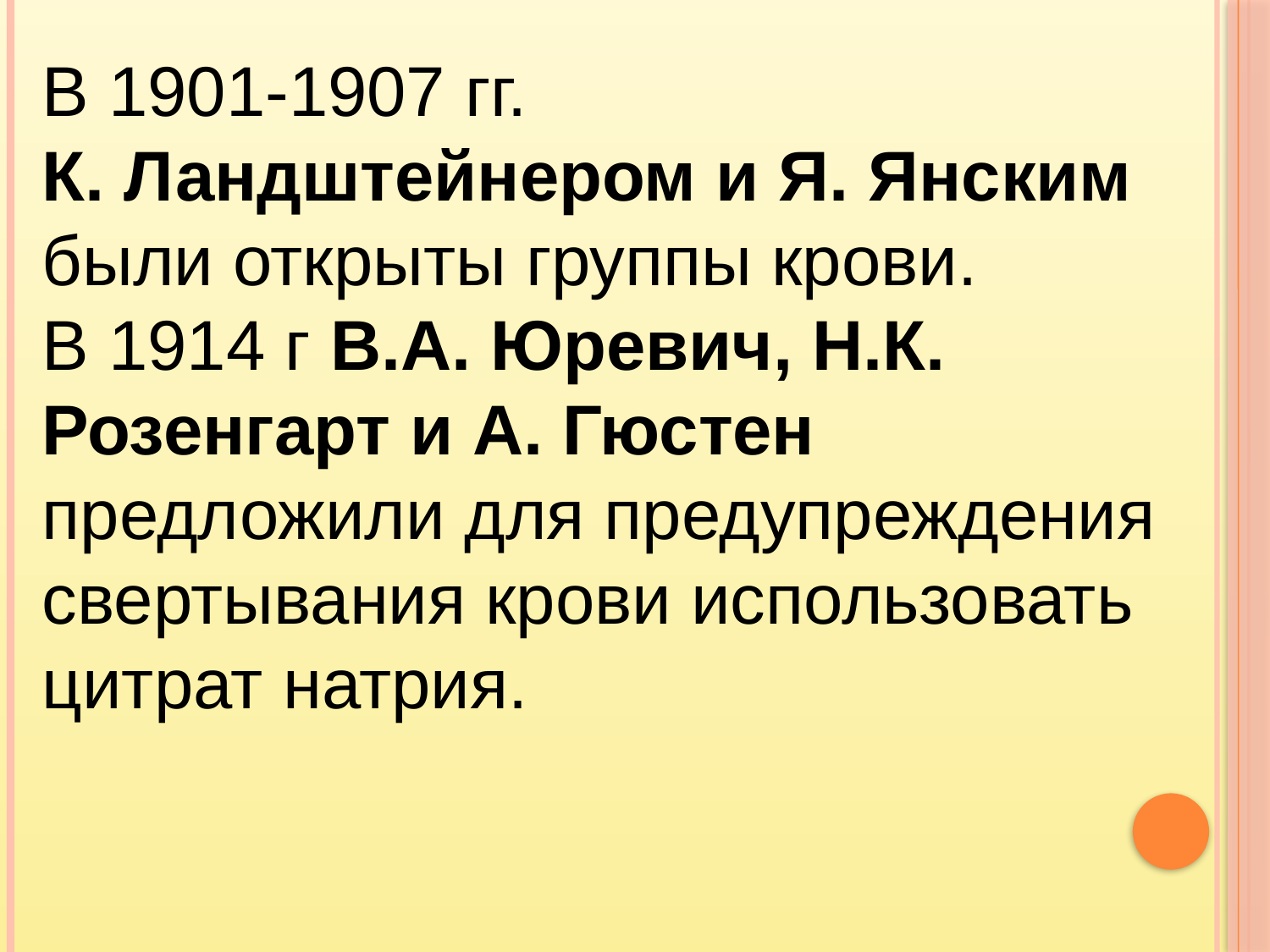

В 1901-1907 гг.
К. Ландштейнером и Я. Янским были открыты группы крови.
В 1914 г В.А. Юревич, Н.К. Розенгарт и А. Гюстен предложили для предупреждения свертывания крови использовать цитрат натрия.